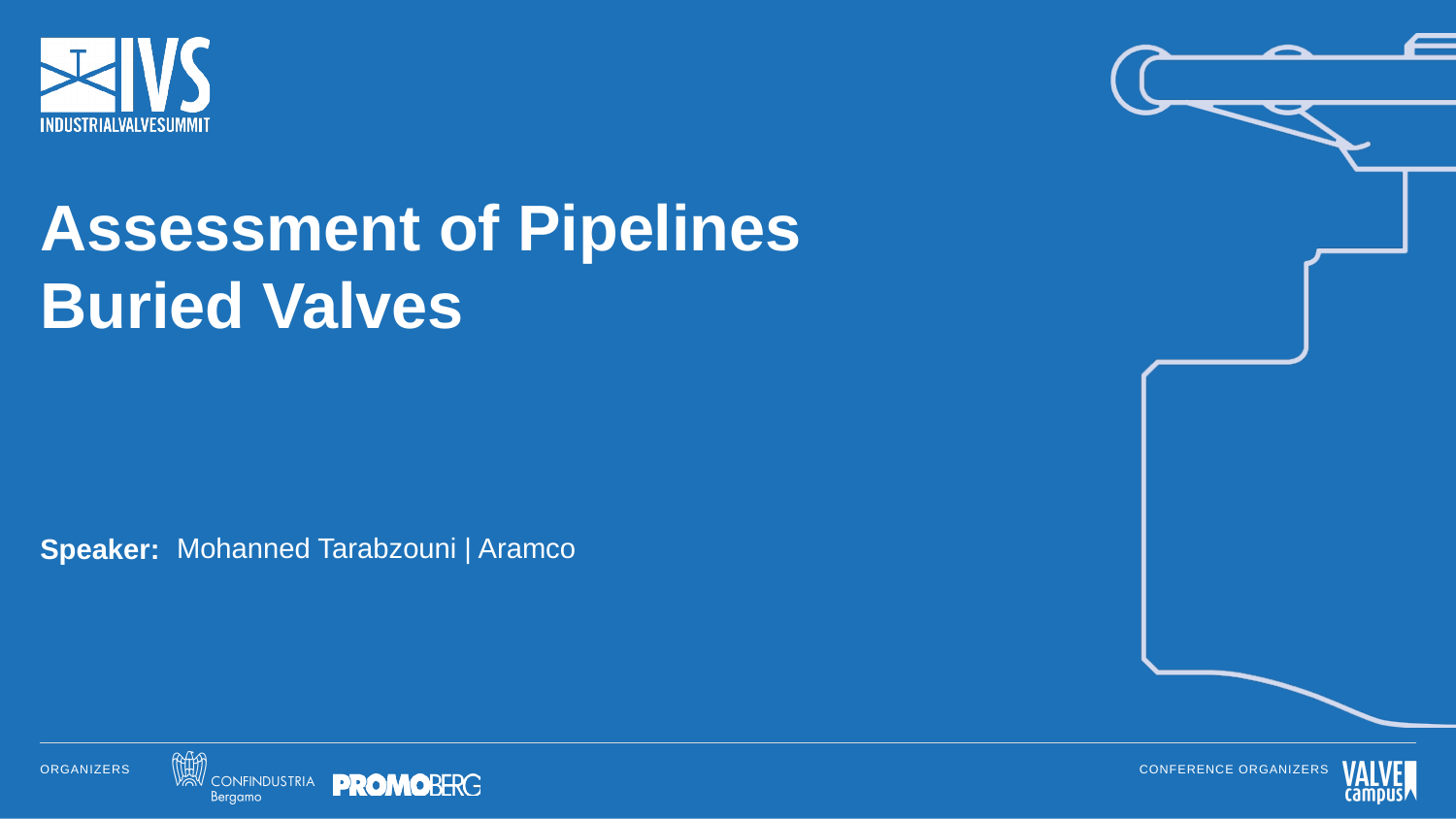

# Assessment of Pipelines Buried Valves
Speaker:
Mohanned Tarabzouni | Aramco